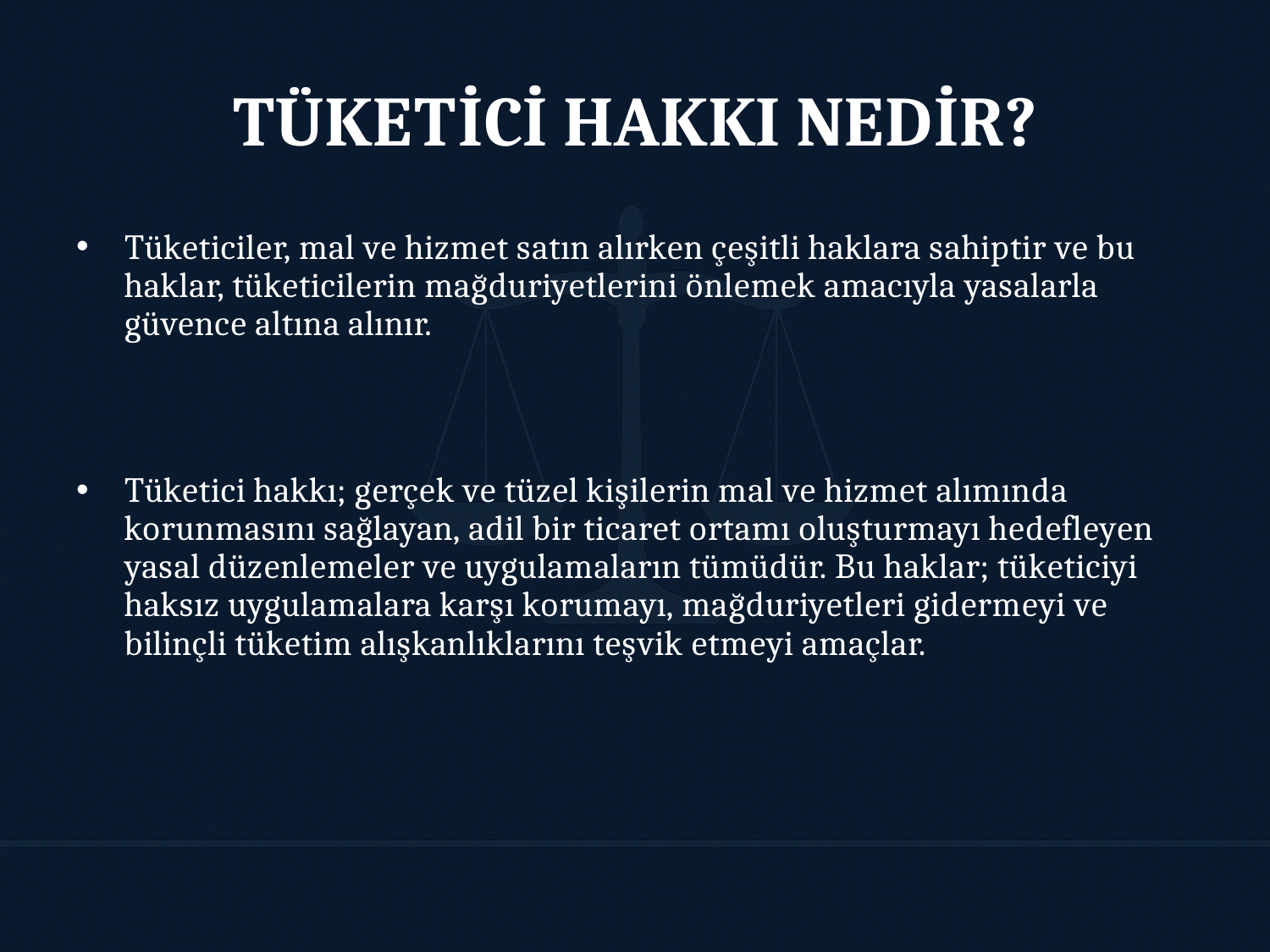

# TÜKETİCİ HAKKI NEDİR?
Tüketiciler, mal ve hizmet satın alırken çeşitli haklara sahiptir ve bu haklar, tüketicilerin mağduriyetlerini önlemek amacıyla yasalarla güvence altına alınır.

Tüketici hakkı; gerçek ve tüzel kişilerin mal ve hizmet alımında korunmasını sağlayan, adil bir ticaret ortamı oluşturmayı hedefleyen yasal düzenlemeler ve uygulamaların tümüdür. Bu haklar; tüketiciyi haksız uygulamalara karşı korumayı, mağduriyetleri gidermeyi ve bilinçli tüketim alışkanlıklarını teşvik etmeyi amaçlar.